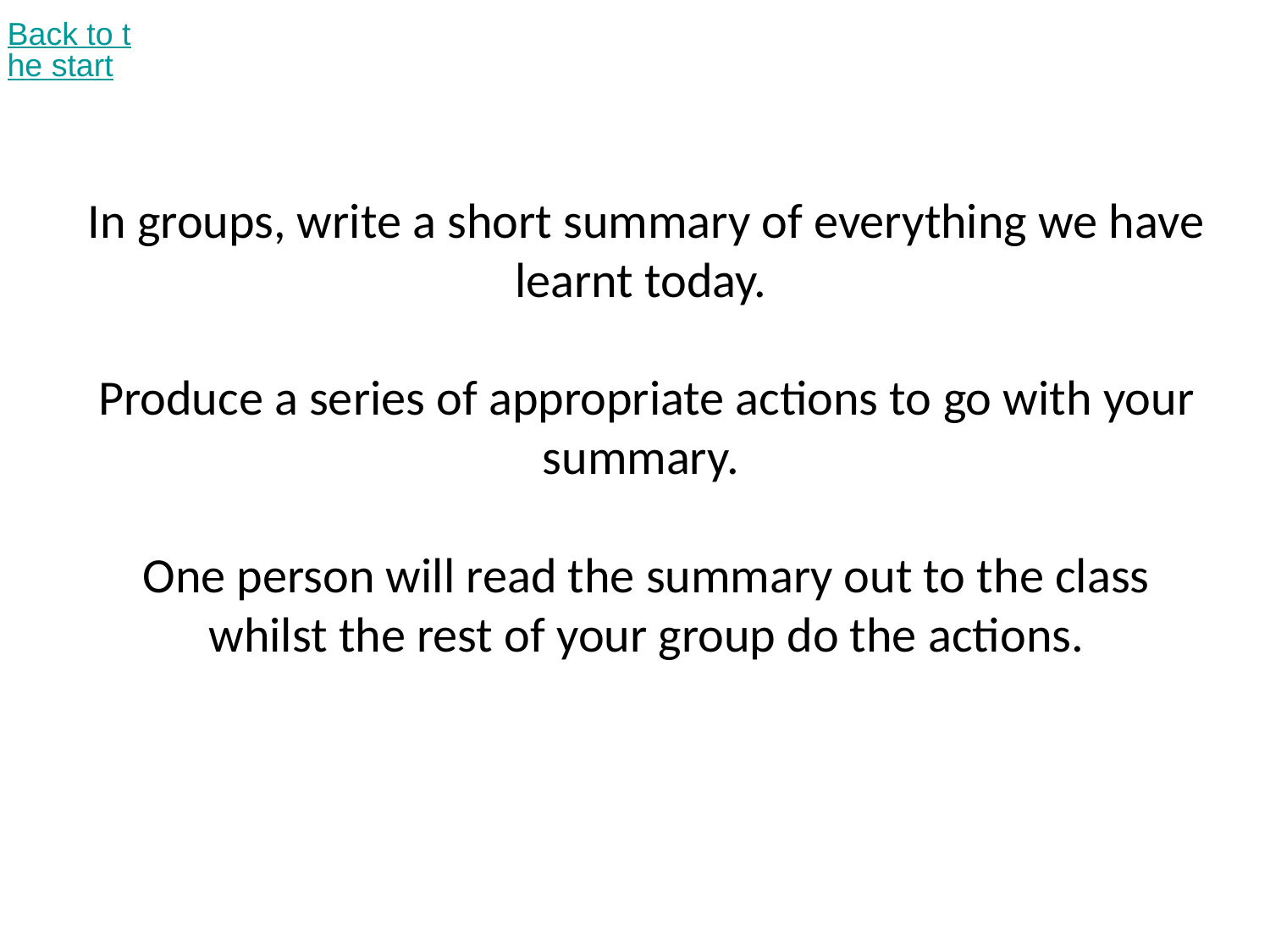

Back to the start
# In groups, write a short summary of everything we have learnt today. Produce a series of appropriate actions to go with your summary. One person will read the summary out to the class whilst the rest of your group do the actions.